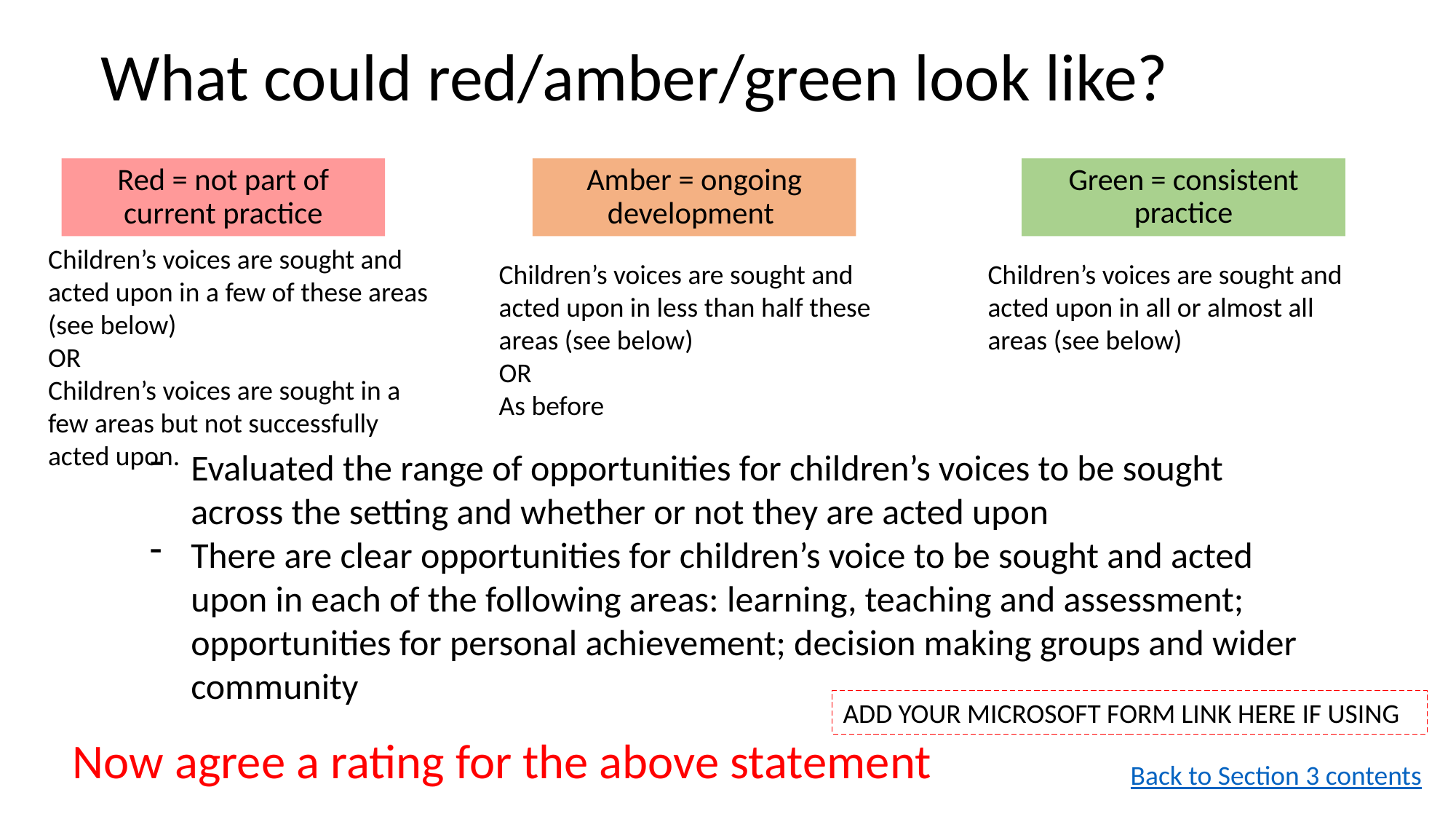

# What could red/amber/green look like?
Amber = ongoing development
Green = consistent practice
Red = not part of current practice
Children’s voices are sought and acted upon in a few of these areas (see below)
OR
Children’s voices are sought in a few areas but not successfully acted upon.
Children’s voices are sought and acted upon in less than half these areas (see below)
OR
As before

Children’s voices are sought and acted upon in all or almost all areas (see below)
Evaluated the range of opportunities for children’s voices to be sought across the setting and whether or not they are acted upon
There are clear opportunities for children’s voice to be sought and acted upon in each of the following areas: learning, teaching and assessment; opportunities for personal achievement; decision making groups and wider community

ADD YOUR MICROSOFT FORM LINK HERE IF USING
Now agree a rating for the above statement
Back to Section 3 contents